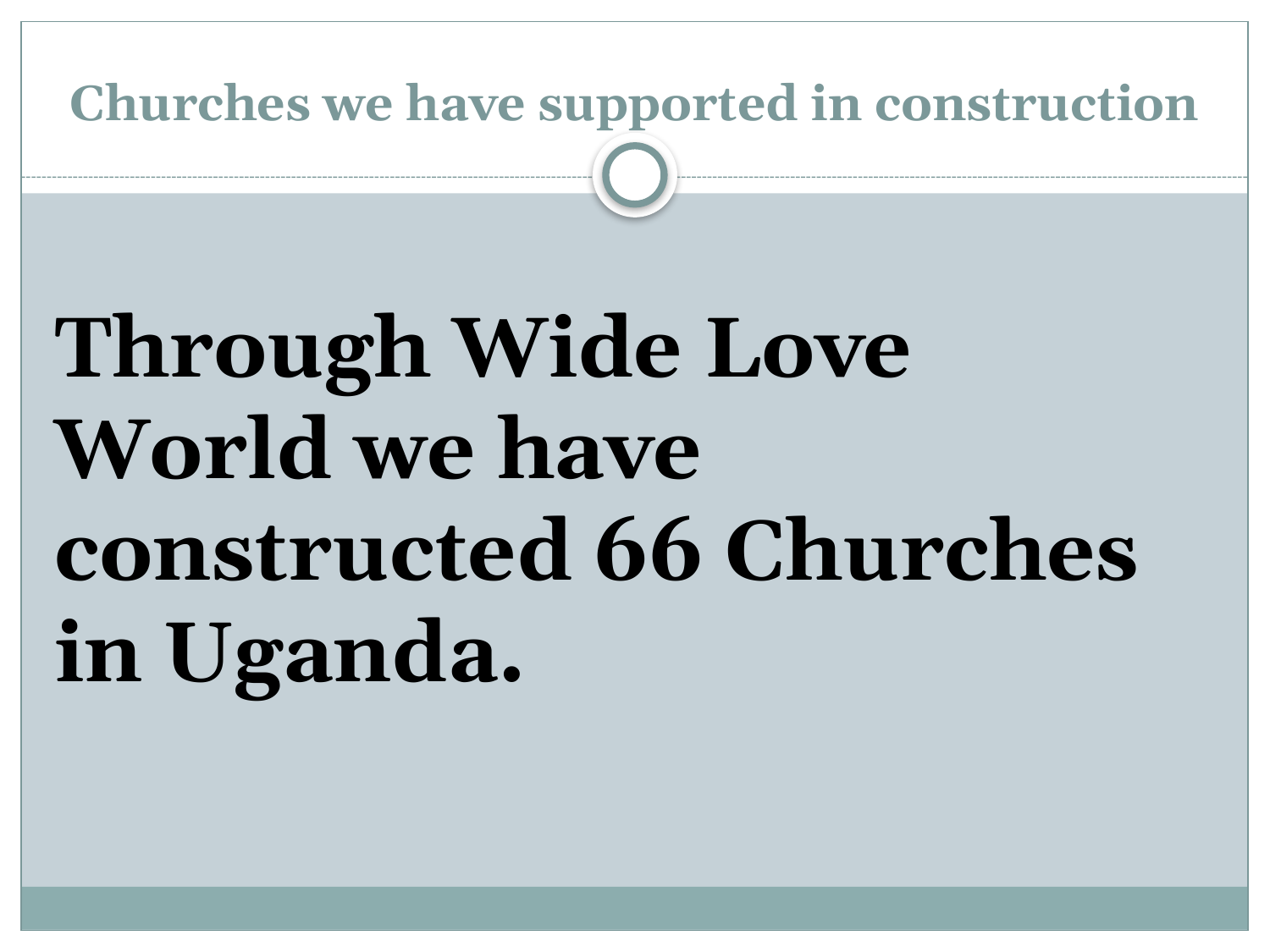

# Churches we have supported in construction

Through Wide Love World we have constructed 66 Churches in Uganda.